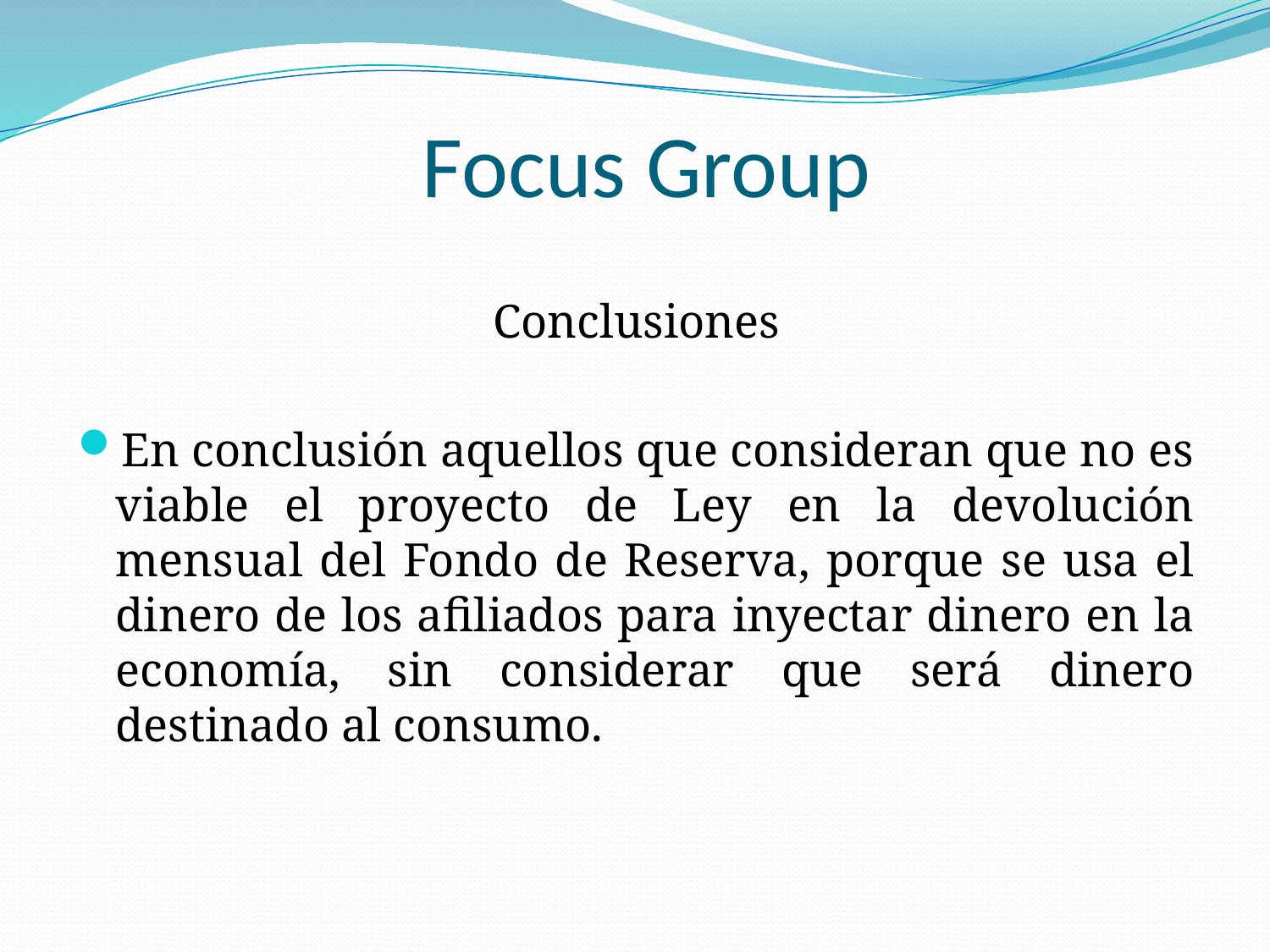

# Focus Group
Conclusiones

En conclusión aquellos que consideran que no es viable el proyecto de Ley en la devolución mensual del Fondo de Reserva, porque se usa el dinero de los afiliados para inyectar dinero en la economía, sin considerar que será dinero destinado al consumo.